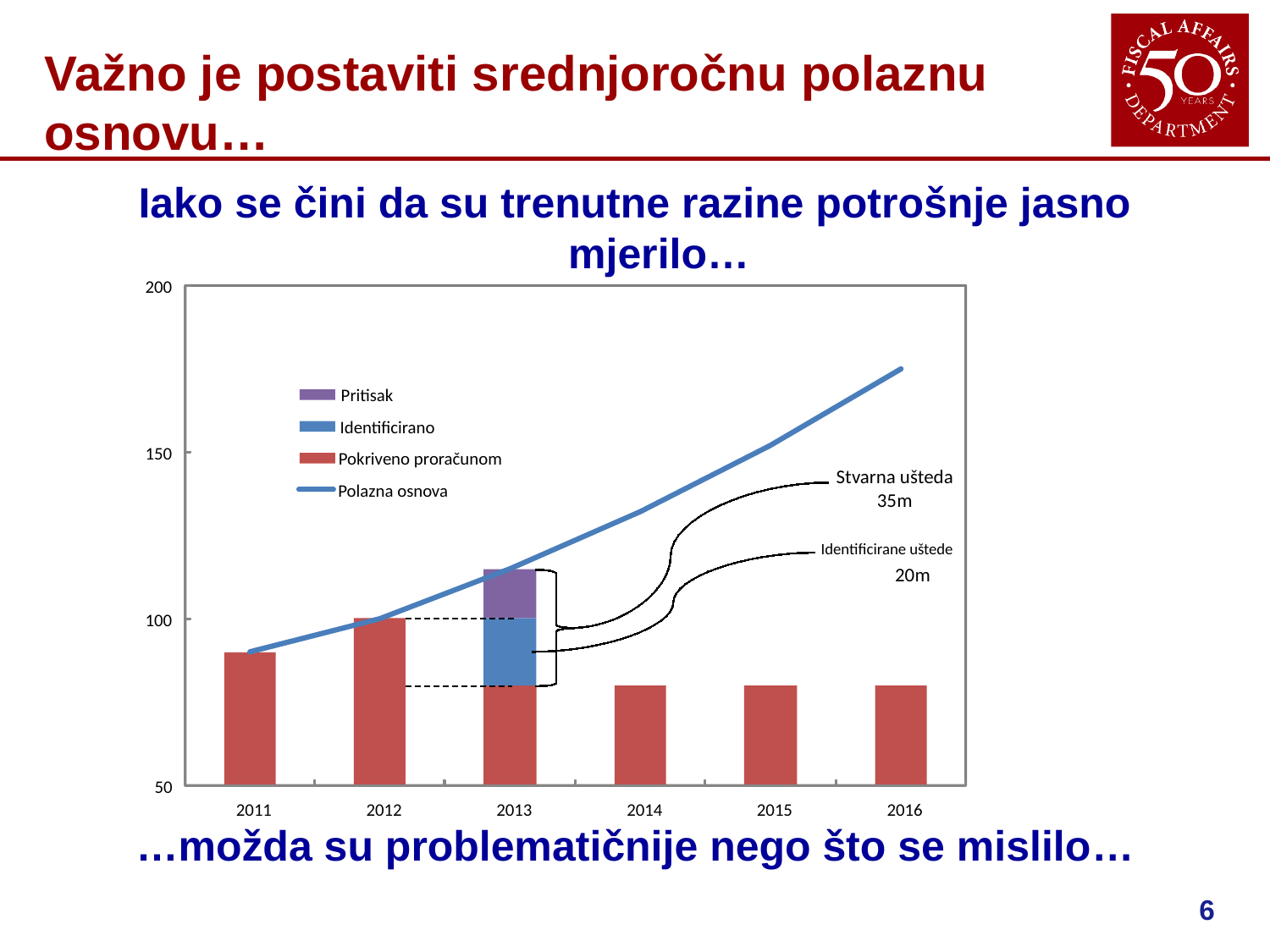

# Važno je postaviti srednjoročnu polaznu osnovu…
Iako se čini da su trenutne razine potrošnje jasno mjerilo…

…možda su problematičnije nego što se mislilo…

200

Pritisak

Identificirano

150
Pokriveno proračunom

Stvarna ušteda
Polazna osnova

35m
Identificirane uštede

20m

100

50

2011
2012
2013
2014
2015
2016
6